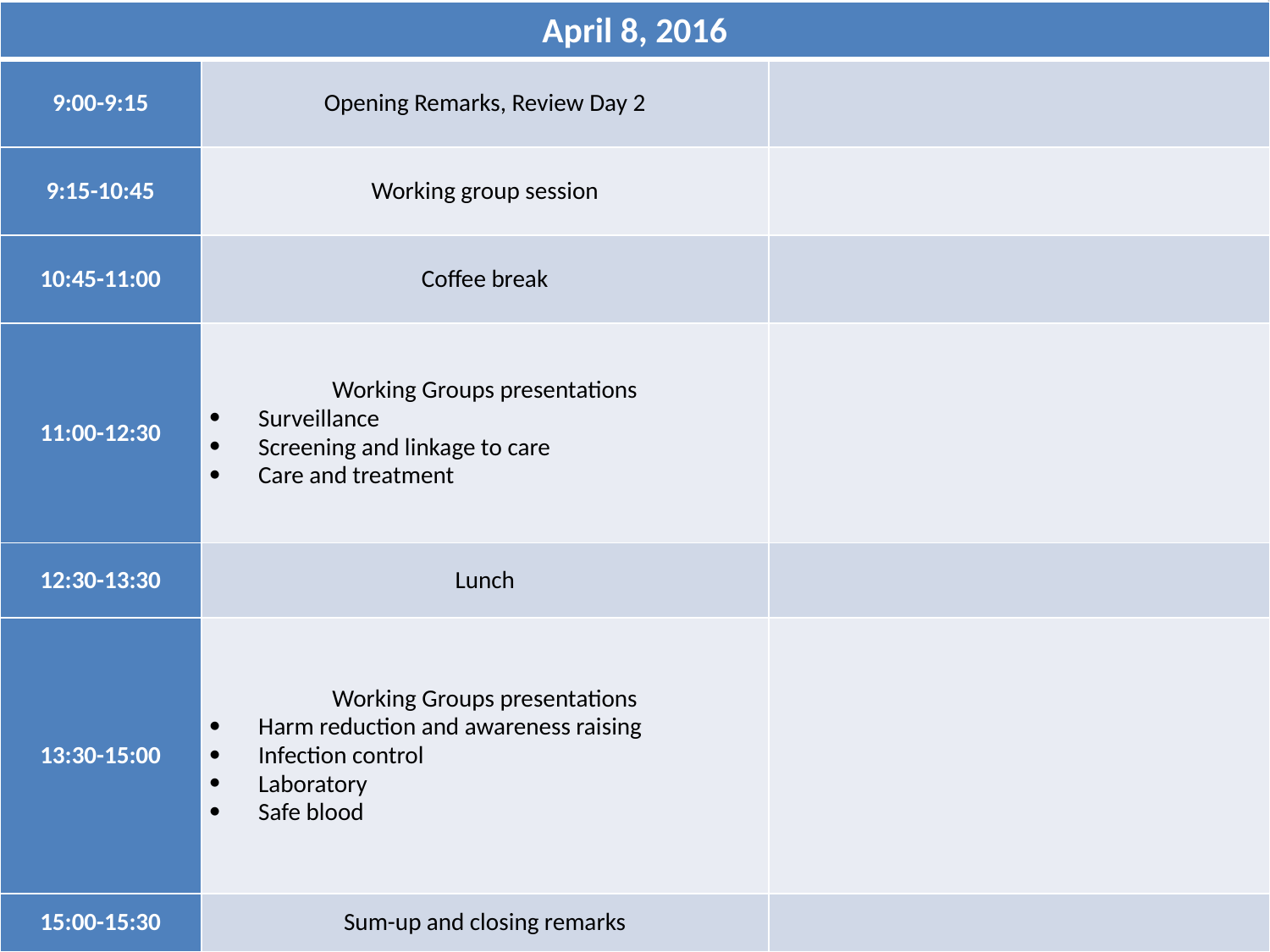

| April 8, 2016 |  |  |
| --- | --- | --- |
| 9:00-9:15 | Opening Remarks, Review Day 2 |  |
| 9:15-10:45 | Working group session |  |
| 10:45-11:00 | Coffee break |  |
| 11:00-12:30 | Working Groups presentations Surveillance Screening and linkage to care Care and treatment |  |
| 12:30-13:30 | Lunch |  |
| 13:30-15:00 | Working Groups presentations Harm reduction and awareness raising Infection control Laboratory Safe blood |  |
| 15:00-15:30 | Sum-up and closing remarks |  |